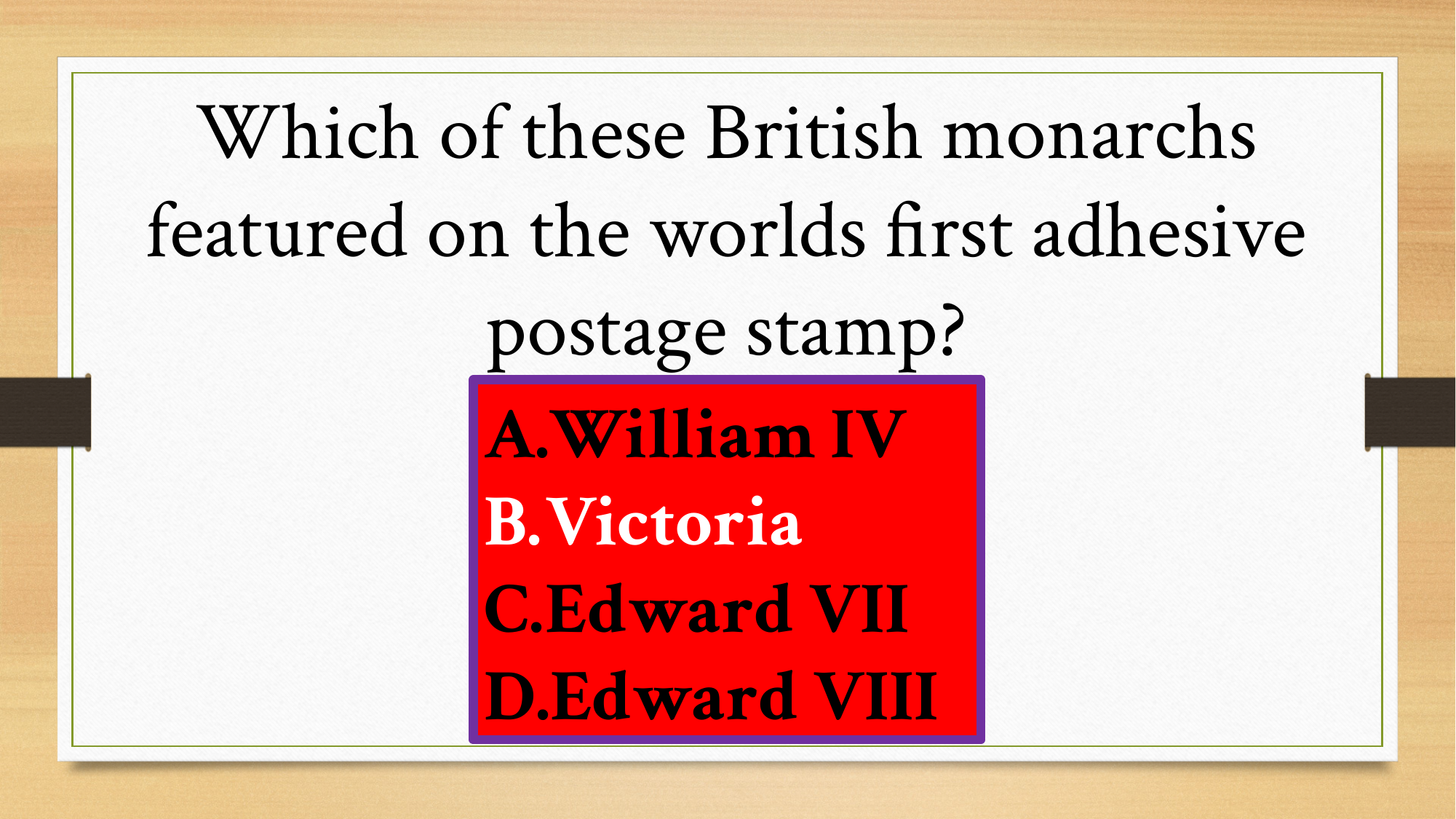

Which of these British monarchs featured on the worlds first adhesive postage stamp?
William IV
Victoria
Edward VII
Edward VIII